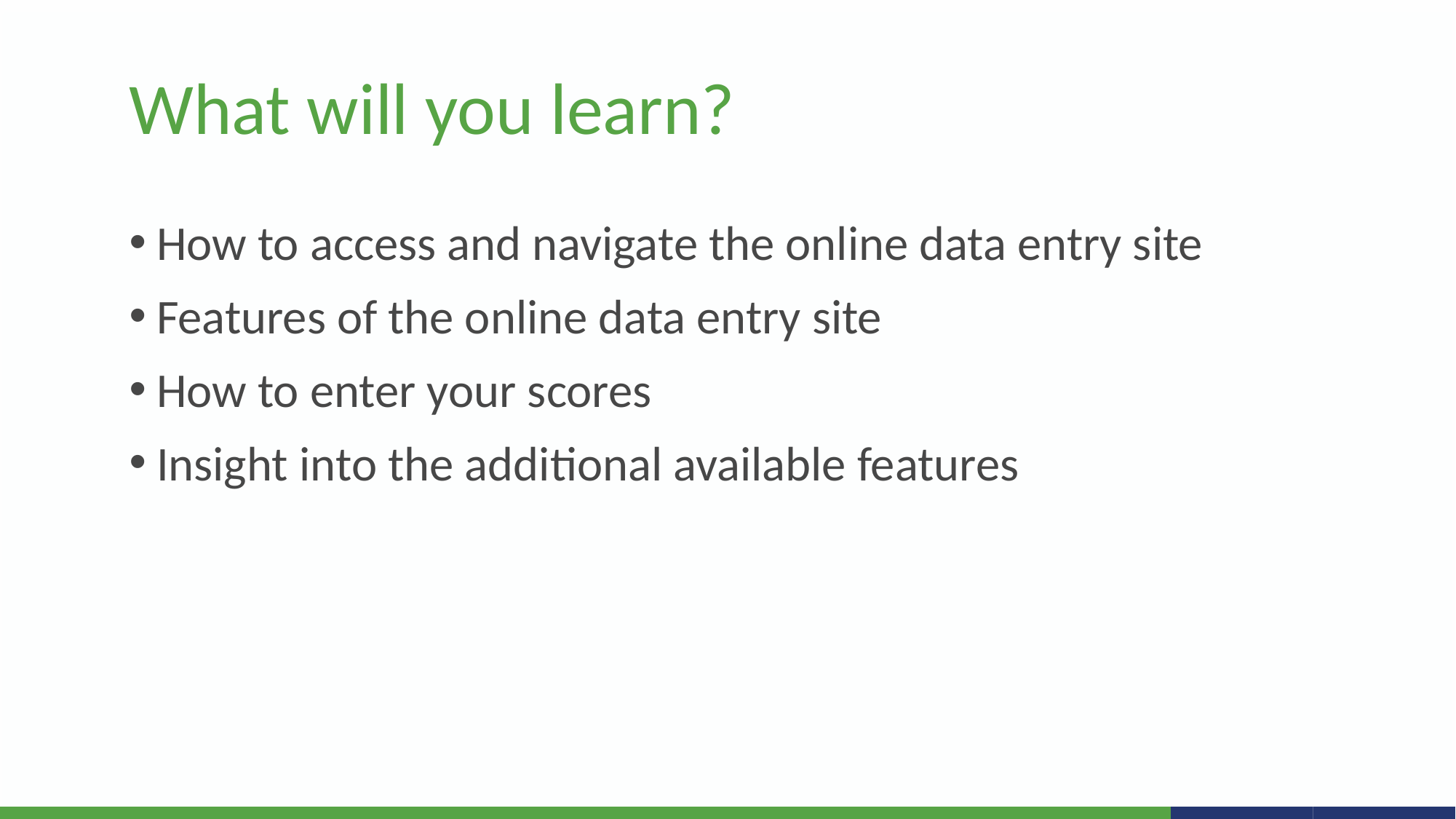

What will you learn?
How to access and navigate the online data entry site
Features of the online data entry site
How to enter your scores
Insight into the additional available features